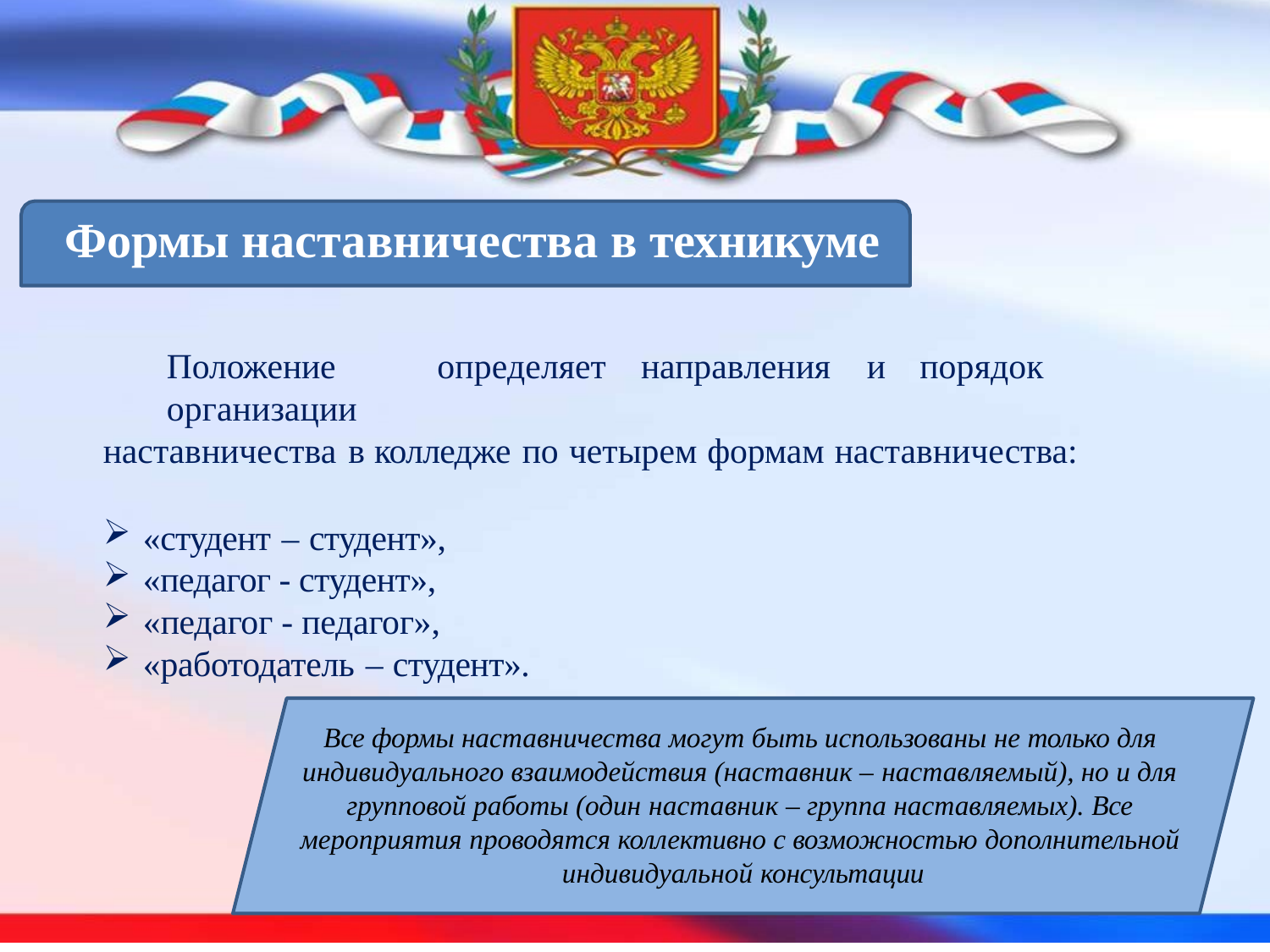

# Формы наставничества в техникуме
Положение	определяет	направления	и	порядок	организации
наставничества в колледже по четырем формам наставничества:

«студент – студент»,
«педагог - студент»,
«педагог - педагог»,
«работодатель – студент».

Все формы наставничества могут быть использованы не только для  индивидуального взаимодействия (наставник – наставляемый), но и для  групповой работы (один наставник – группа наставляемых). Все  мероприятия проводятся коллективно с возможностью дополнительной  индивидуальной консультации